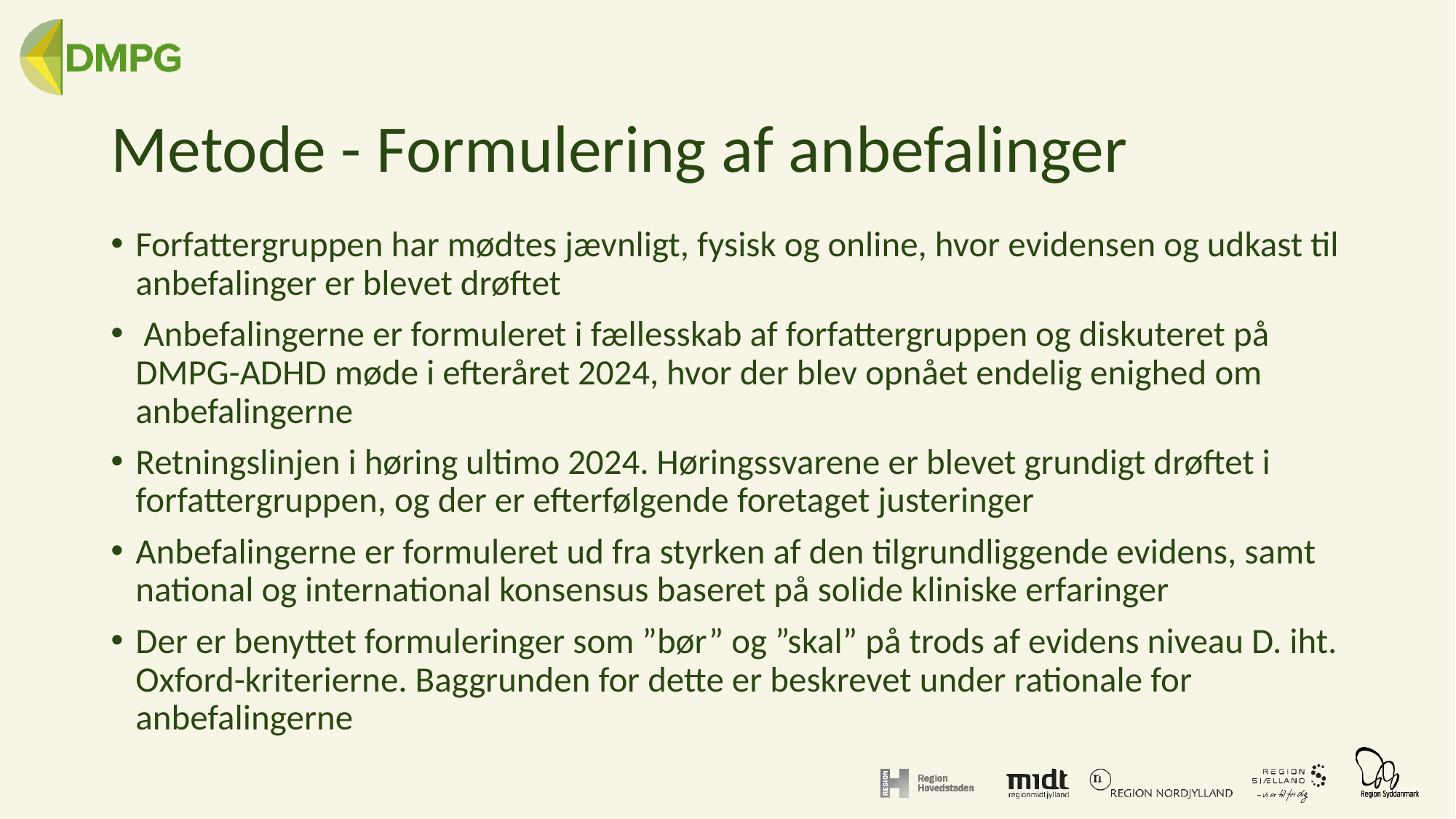

# Metode - Formulering af anbefalinger
Forfattergruppen har mødtes jævnligt, fysisk og online, hvor evidensen og udkast til anbefalinger er blevet drøftet
 Anbefalingerne er formuleret i fællesskab af forfattergruppen og diskuteret på DMPG-ADHD møde i efteråret 2024, hvor der blev opnået endelig enighed om anbefalingerne
Retningslinjen i høring ultimo 2024. Høringssvarene er blevet grundigt drøftet i forfattergruppen, og der er efterfølgende foretaget justeringer
Anbefalingerne er formuleret ud fra styrken af den tilgrundliggende evidens, samt national og international konsensus baseret på solide kliniske erfaringer
Der er benyttet formuleringer som ”bør” og ”skal” på trods af evidens niveau D. iht. Oxford-kriterierne. Baggrunden for dette er beskrevet under rationale for anbefalingerne